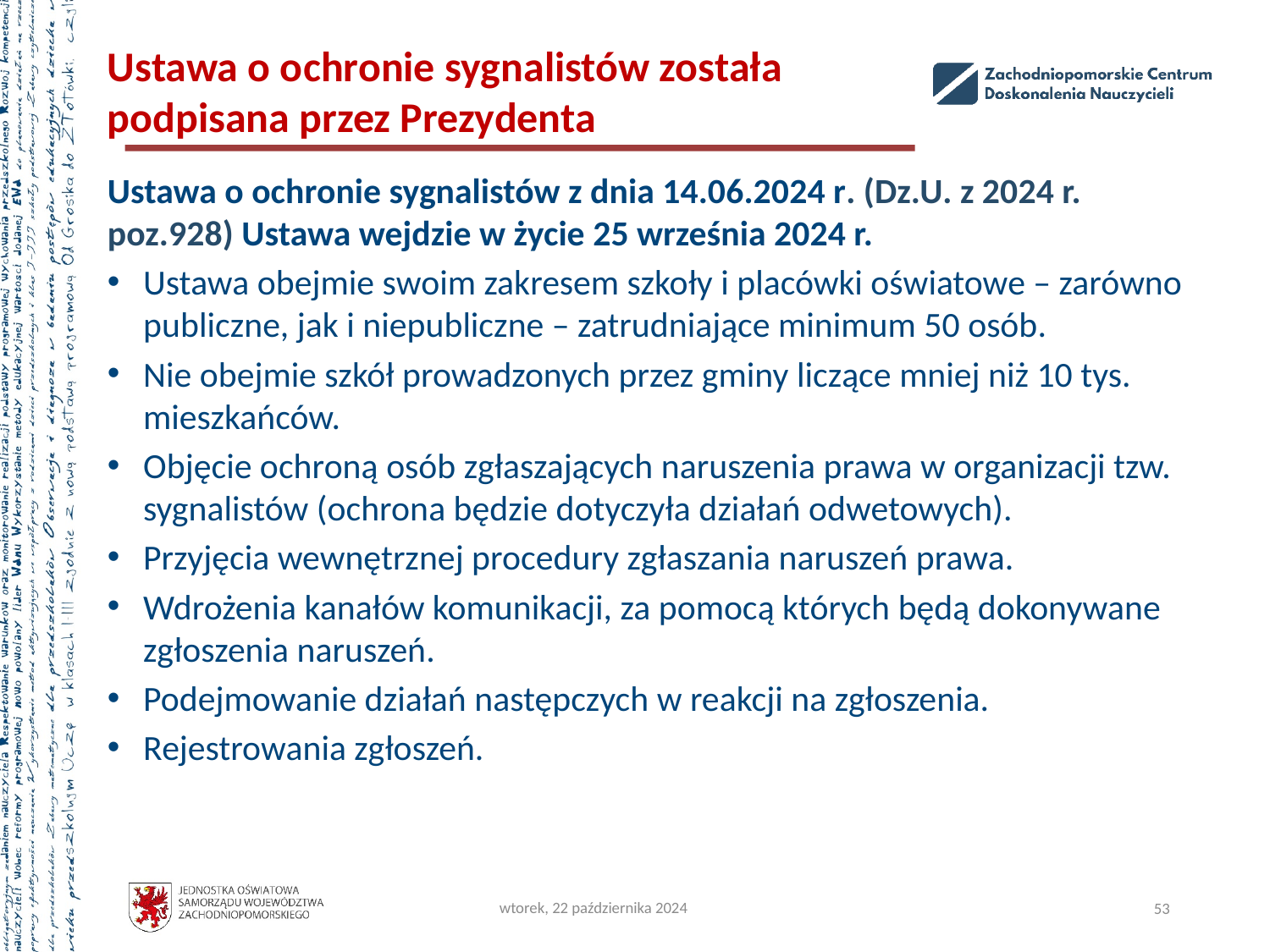

# Ustawa o ochronie sygnalistów została podpisana przez Prezydenta
Ustawa o ochronie sygnalistów z dnia 14.06.2024 r. (Dz.U. z 2024 r. poz.928) Ustawa wejdzie w życie 25 września 2024 r.
Ustawa obejmie swoim zakresem szkoły i placówki oświatowe – zarówno publiczne, jak i niepubliczne – zatrudniające minimum 50 osób.
Nie obejmie szkół prowadzonych przez gminy liczące mniej niż 10 tys. mieszkańców.
Objęcie ochroną osób zgłaszających naruszenia prawa w organizacji tzw. sygnalistów (ochrona będzie dotyczyła działań odwetowych).
Przyjęcia wewnętrznej procedury zgłaszania naruszeń prawa.
Wdrożenia kanałów komunikacji, za pomocą których będą dokonywane zgłoszenia naruszeń.
Podejmowanie działań następczych w reakcji na zgłoszenia.
Rejestrowania zgłoszeń.

wtorek, 22 października 2024
53